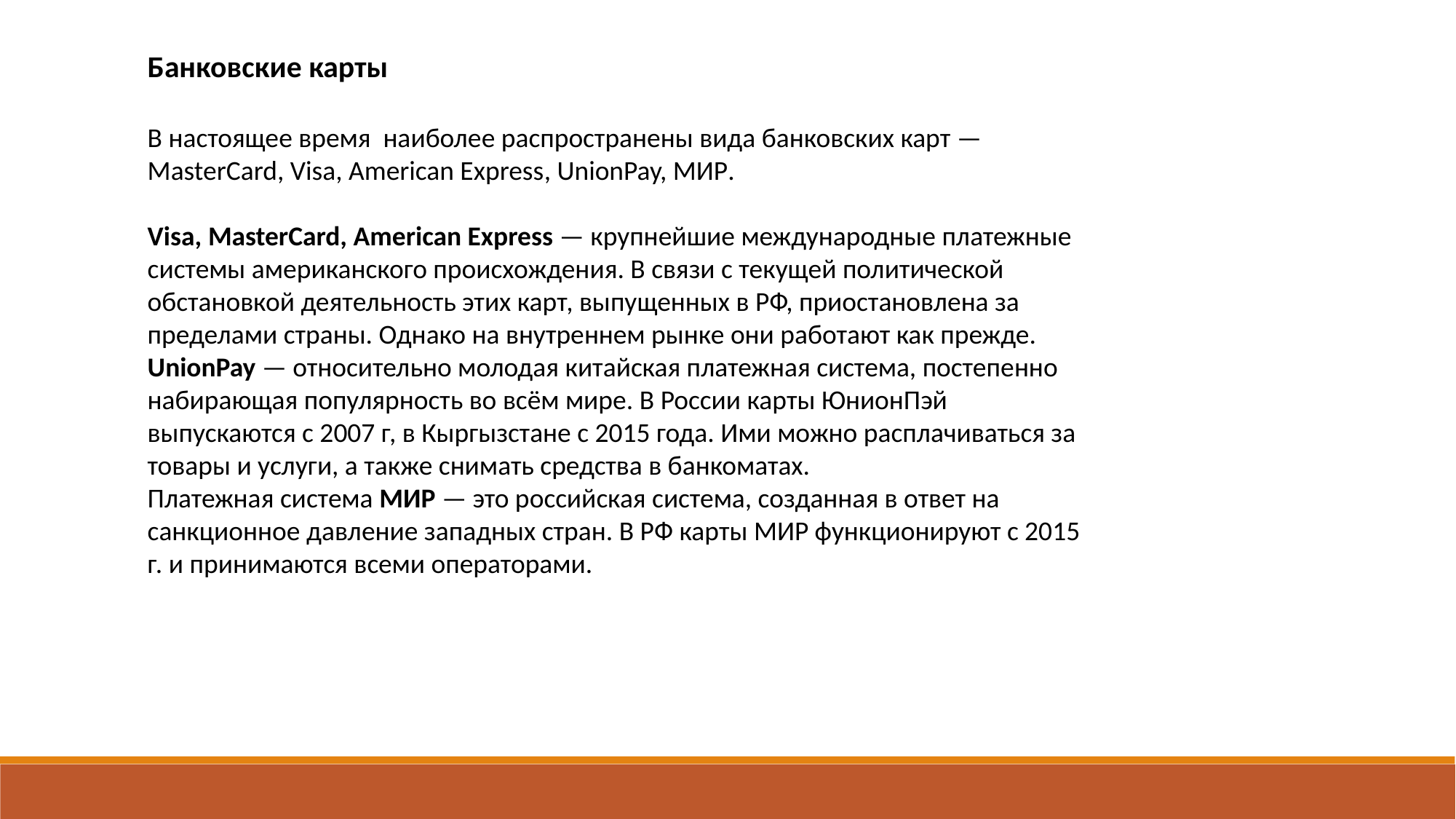

Банковские карты

В настоящее время  наиболее распространены вида банковских карт — MasterСard, Visa, American Express, UnionPay, МИР.

Visa, MasterСard, American Express — крупнейшие международные платежные системы американского происхождения. В связи с текущей политической обстановкой деятельность этих карт, выпущенных в РФ, приостановлена за пределами страны. Однако на внутреннем рынке они работают как прежде.
UnionPay — относительно молодая китайская платежная система, постепенно набирающая популярность во всём мире. В России карты ЮнионПэй выпускаются с 2007 г, в Кыргызстане с 2015 года. Ими можно расплачиваться за товары и услуги, а также снимать средства в банкоматах.
Платежная система МИР — это российская система, созданная в ответ на санкционное давление западных стран. В РФ карты МИР функционируют с 2015 г. и принимаются всеми операторами.